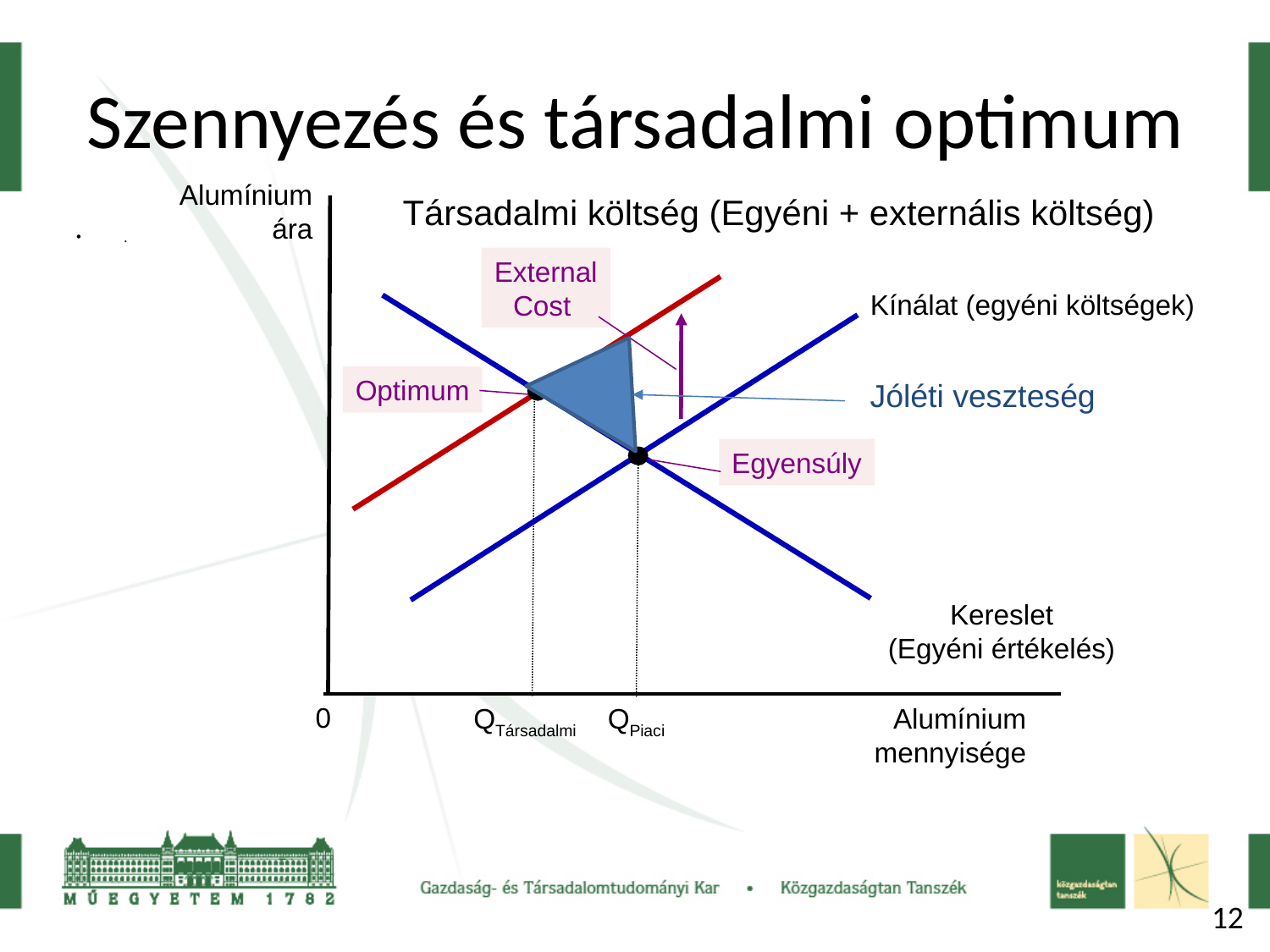

# Szennyezés és társadalmi optimum
Alumínium ára
J
Társadalmi költség (Egyéni + externális költség)
.
External
Cost
Kínálat (egyéni költségek)
Kereslet
(Egyéni értékelés)

Optimum
Jóléti veszteség

QTársadalmi
Egyensúly

QPiaci
0
Alumínium mennyisége
12